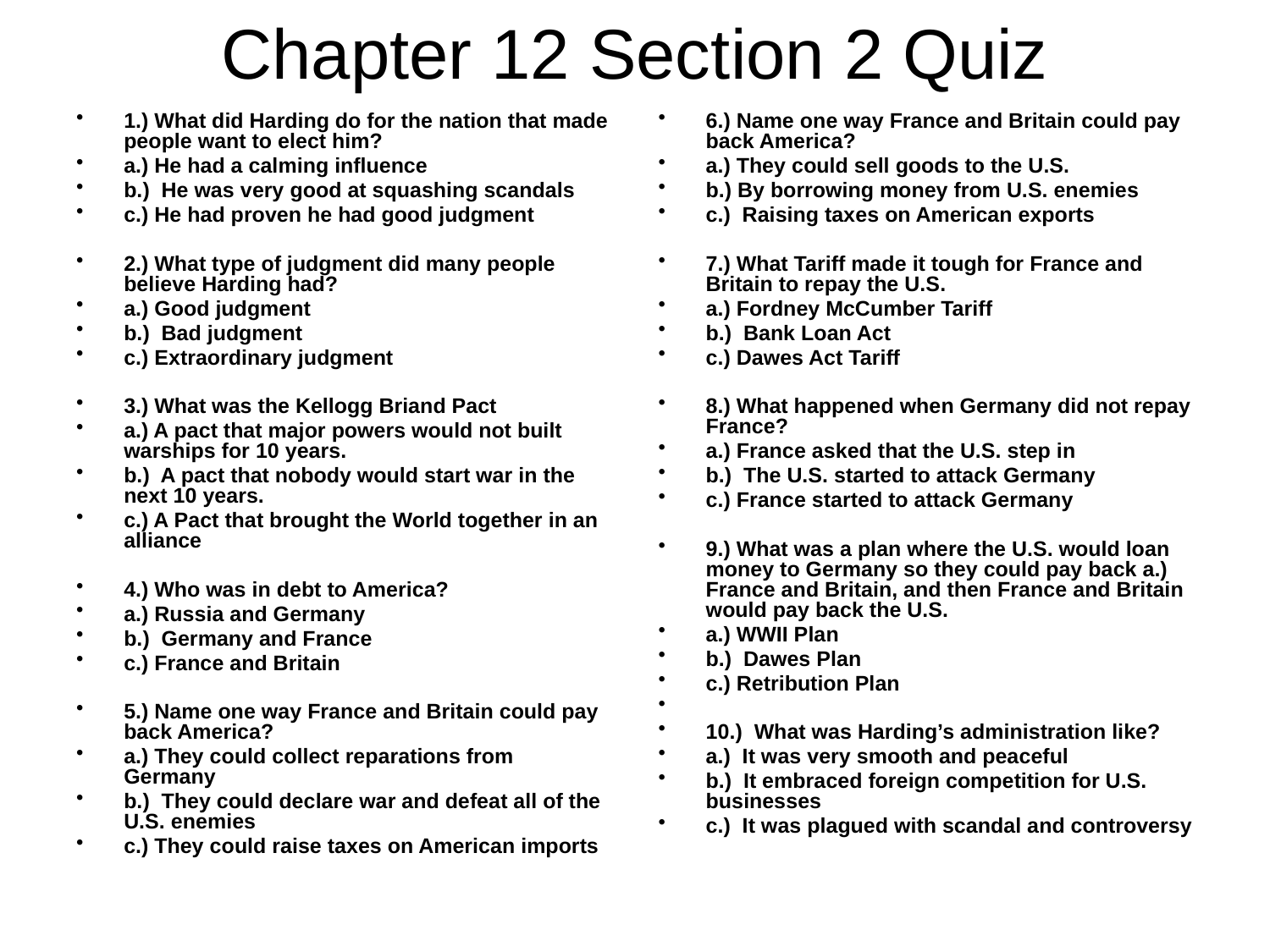

# Chapter 12 Section 2 Quiz
1.) What did Harding do for the nation that made people want to elect him?
a.) He had a calming influence
b.)  He was very good at squashing scandals
c.) He had proven he had good judgment

2.) What type of judgment did many people believe Harding had?
a.) Good judgment
b.)  Bad judgment
c.) Extraordinary judgment

3.) What was the Kellogg Briand Pact
a.) A pact that major powers would not built warships for 10 years.
b.)  A pact that nobody would start war in the next 10 years.
c.) A Pact that brought the World together in an alliance

4.) Who was in debt to America?
a.) Russia and Germany
b.)  Germany and France
c.) France and Britain

5.) Name one way France and Britain could pay back America?
a.) They could collect reparations from Germany
b.)  They could declare war and defeat all of the U.S. enemies
c.) They could raise taxes on American imports
6.) Name one way France and Britain could pay back America?
a.) They could sell goods to the U.S.
b.) By borrowing money from U.S. enemies
c.)  Raising taxes on American exports

7.) What Tariff made it tough for France and Britain to repay the U.S.
a.) Fordney McCumber Tariff
b.)  Bank Loan Act
c.) Dawes Act Tariff

8.) What happened when Germany did not repay France?
a.) France asked that the U.S. step in
b.)  The U.S. started to attack Germany
c.) France started to attack Germany

9.) What was a plan where the U.S. would loan money to Germany so they could pay back a.) France and Britain, and then France and Britain would pay back the U.S.
a.) WWII Plan
b.)  Dawes Plan
c.) Retribution Plan

10.)  What was Harding’s administration like?
a.)  It was very smooth and peaceful
b.)  It embraced foreign competition for U.S. businesses
c.)  It was plagued with scandal and controversy